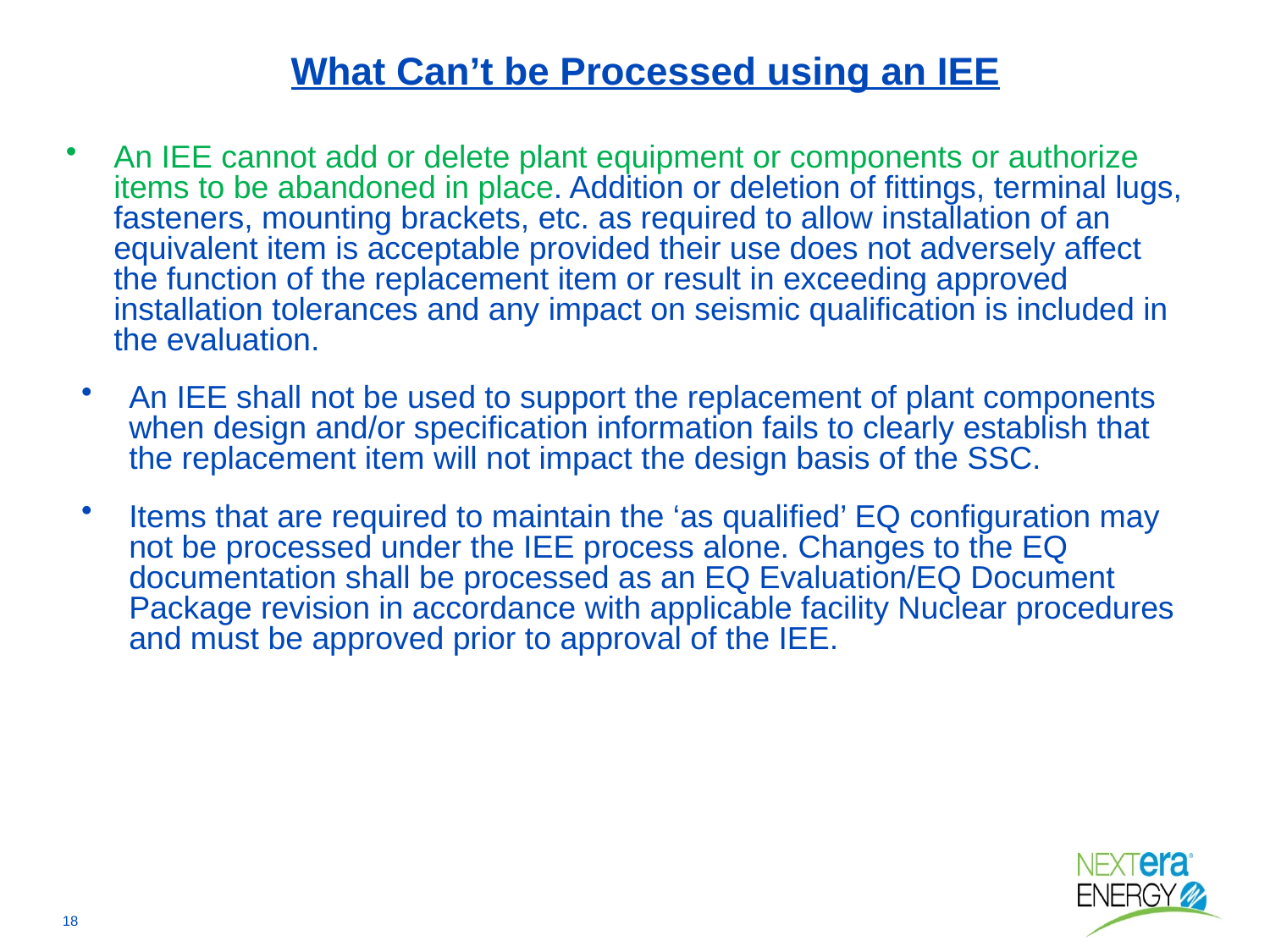

# What Can’t be Processed using an IEE
An IEE cannot add or delete plant equipment or components or authorize items to be abandoned in place. Addition or deletion of fittings, terminal lugs, fasteners, mounting brackets, etc. as required to allow installation of an equivalent item is acceptable provided their use does not adversely affect the function of the replacement item or result in exceeding approved installation tolerances and any impact on seismic qualification is included in the evaluation.
An IEE shall not be used to support the replacement of plant components when design and/or specification information fails to clearly establish that the replacement item will not impact the design basis of the SSC.
Items that are required to maintain the ‘as qualified’ EQ configuration may not be processed under the IEE process alone. Changes to the EQ documentation shall be processed as an EQ Evaluation/EQ Document Package revision in accordance with applicable facility Nuclear procedures and must be approved prior to approval of the IEE.